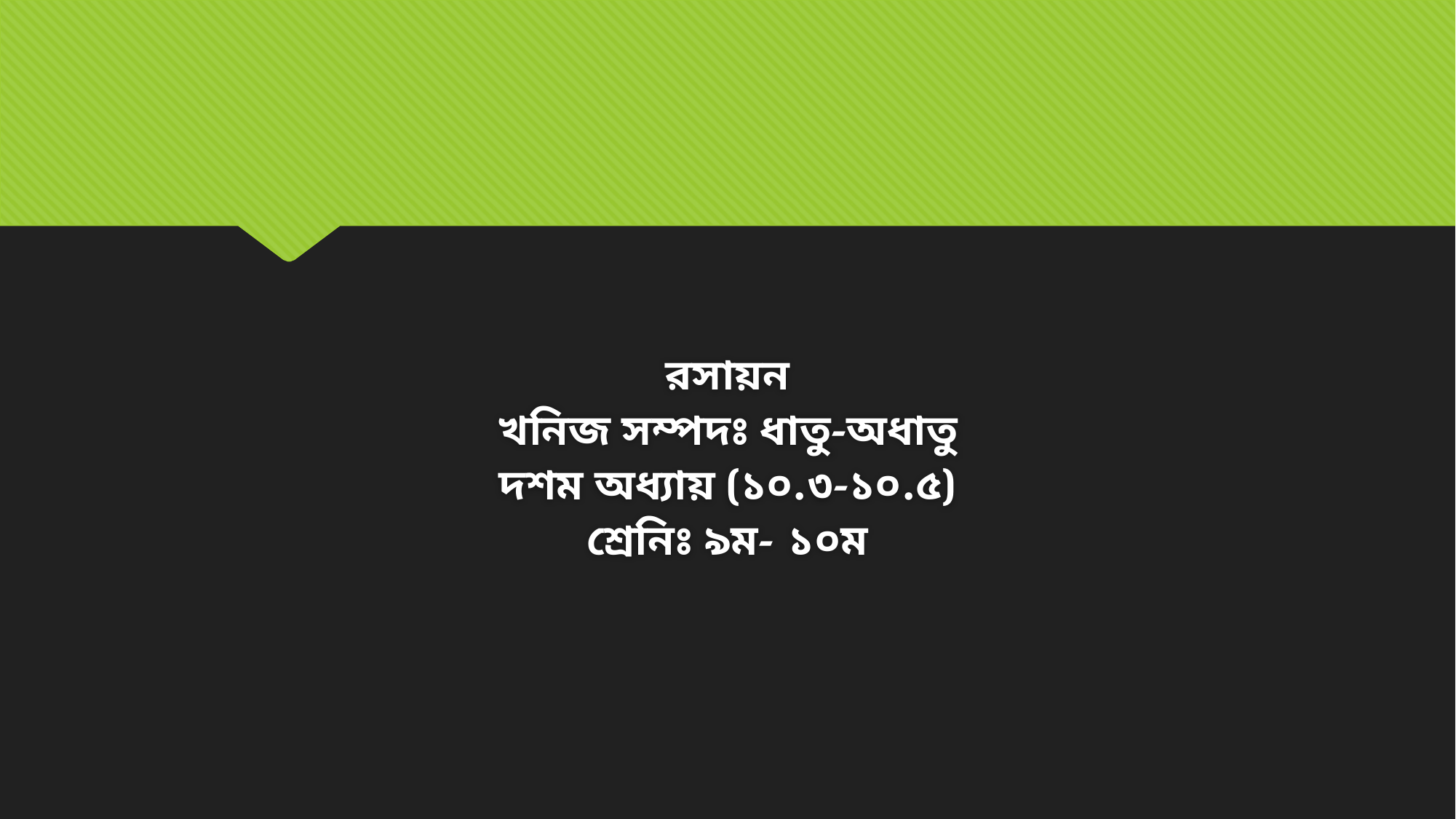

রসায়ন
খনিজ সম্পদঃ ধাতু-অধাতু
দশম অধ্যায় (১০.৩-১০.৫)
শ্রেনিঃ ৯ম- ১০ম